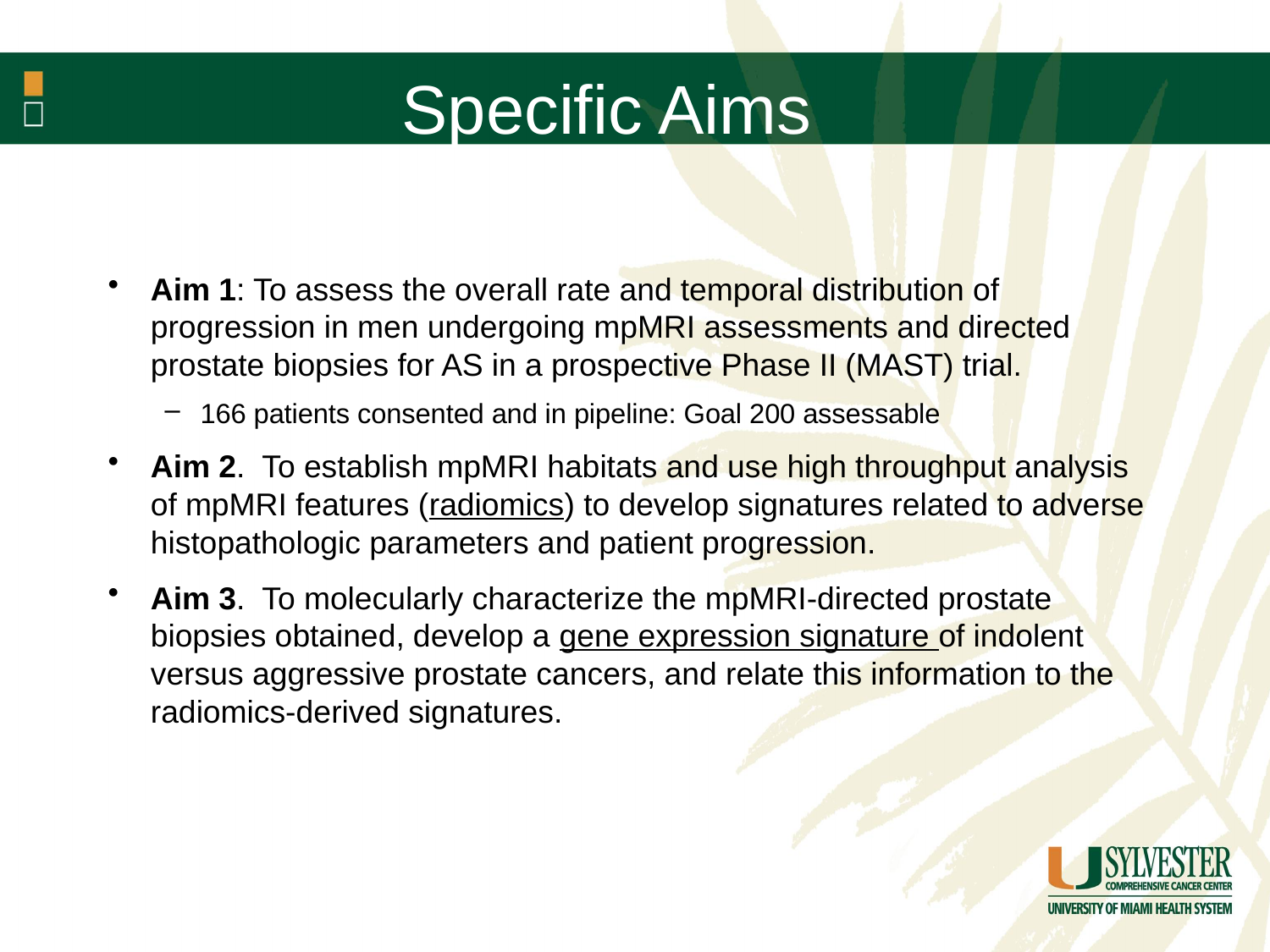

# Specific Aims
Aim 1: To assess the overall rate and temporal distribution of progression in men undergoing mpMRI assessments and directed prostate biopsies for AS in a prospective Phase II (MAST) trial.
166 patients consented and in pipeline: Goal 200 assessable
Aim 2.  To establish mpMRI habitats and use high throughput analysis of mpMRI features (radiomics) to develop signatures related to adverse histopathologic parameters and patient progression.
Aim 3.  To molecularly characterize the mpMRI-directed prostate biopsies obtained, develop a gene expression signature of indolent versus aggressive prostate cancers, and relate this information to the radiomics-derived signatures.